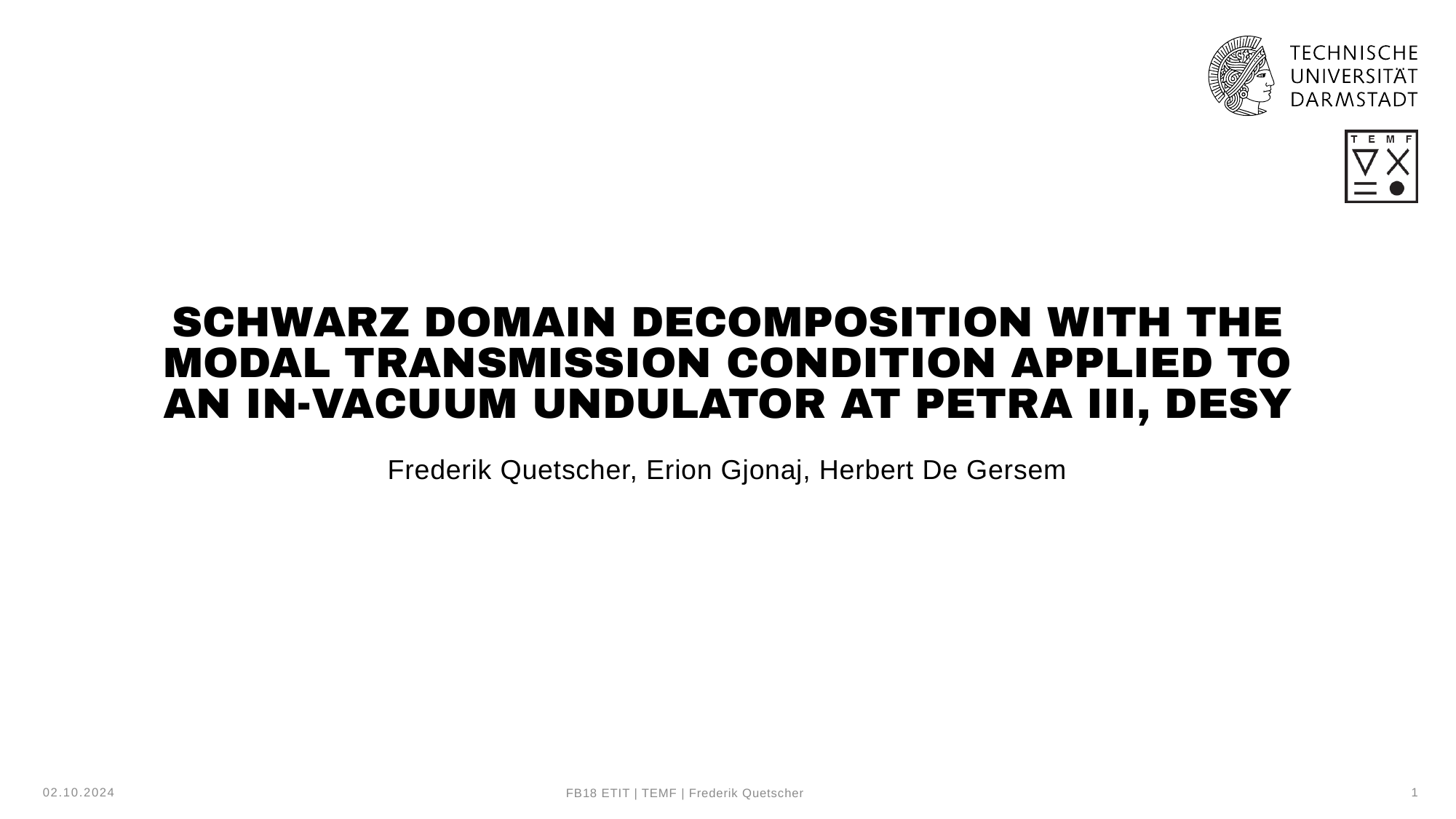

# Schwarz Domain Decomposition with the Modal Transmission Condition Applied to an In-Vacuum Undulator at PETRA III, DESY
Frederik Quetscher, Erion Gjonaj, Herbert De Gersem
02.10.2024
1